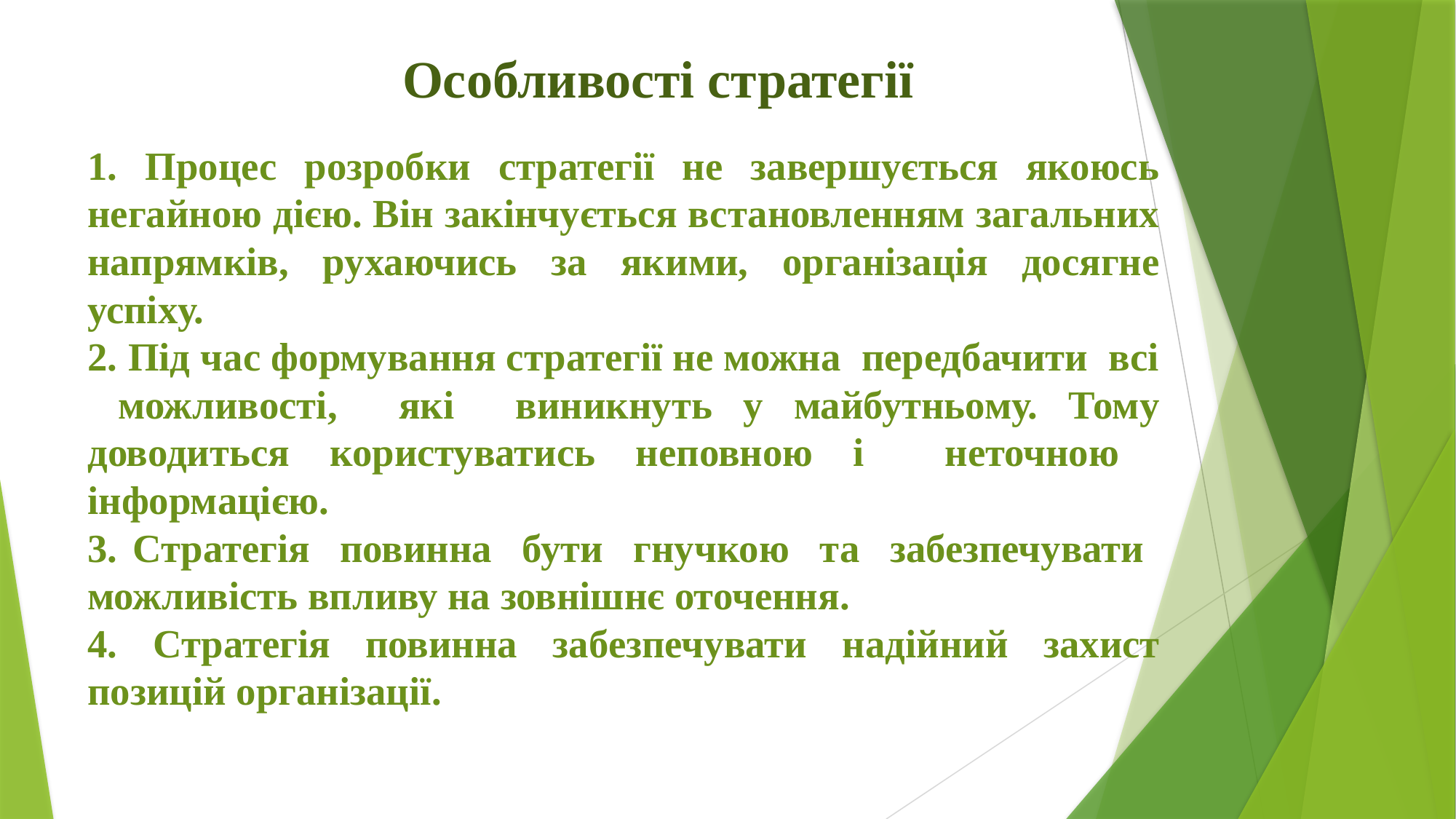

# Особливості стратегії
1. Процес розробки стратегії не завершується якоюсь негайною дією. Він закінчується встановленням загальних напрямків, рухаючись за якими, організація досягне успіху.
2. Під час формування стратегії не можна  передбачити  всі  можливості,  які  виникнуть у майбутньому. Тому доводиться користуватись неповною і  неточною  інформацією.
3. Стратегія  повинна  бути  гнучкою  та  забезпечувати  можливість впливу на зовнішнє оточення.
4. Стратегія повинна забезпечувати надійний захист позицій організації.